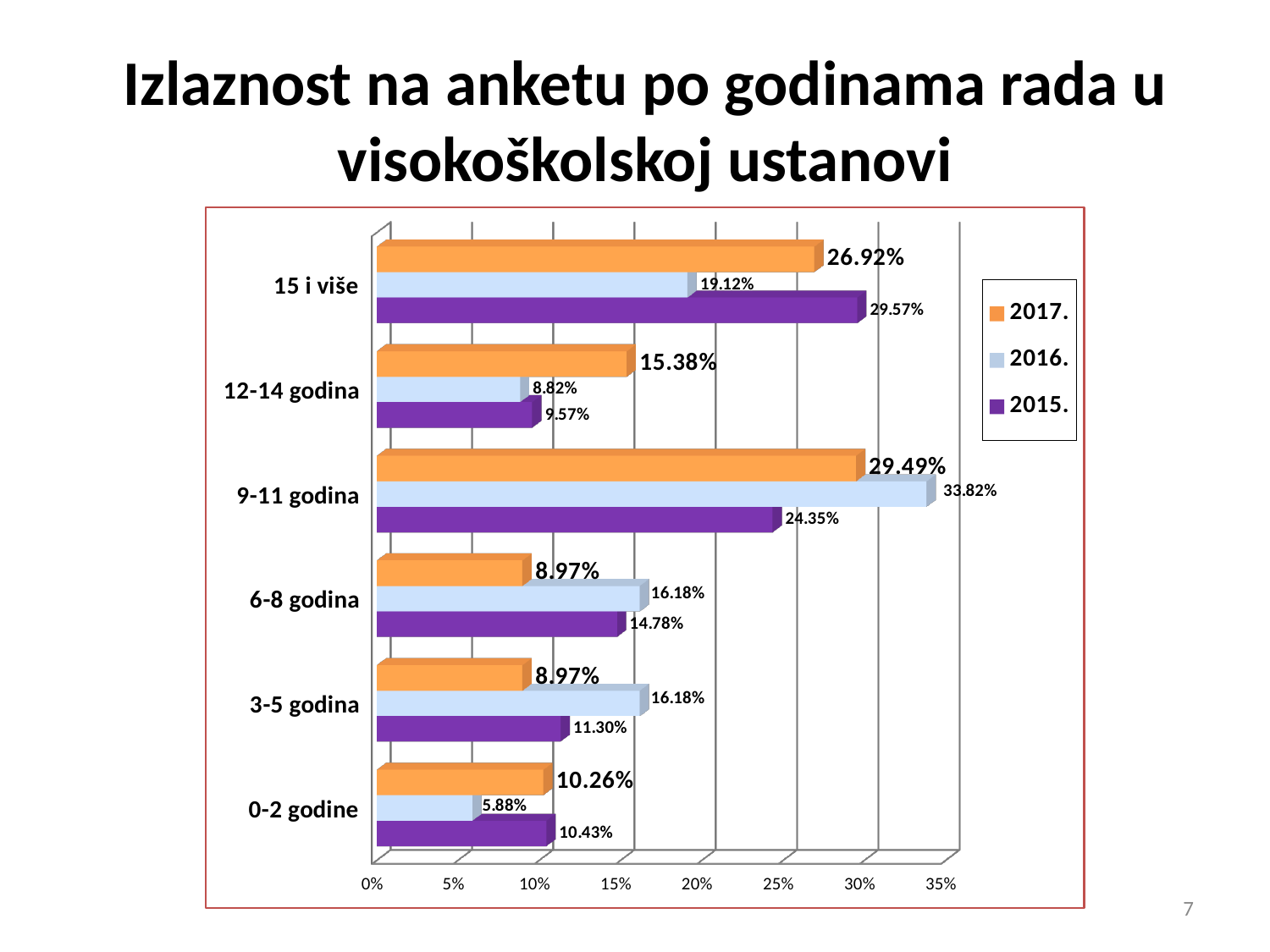

# Izlaznost na anketu po godinama rada u visokoškolskoj ustanovi

[unsupported chart]

7